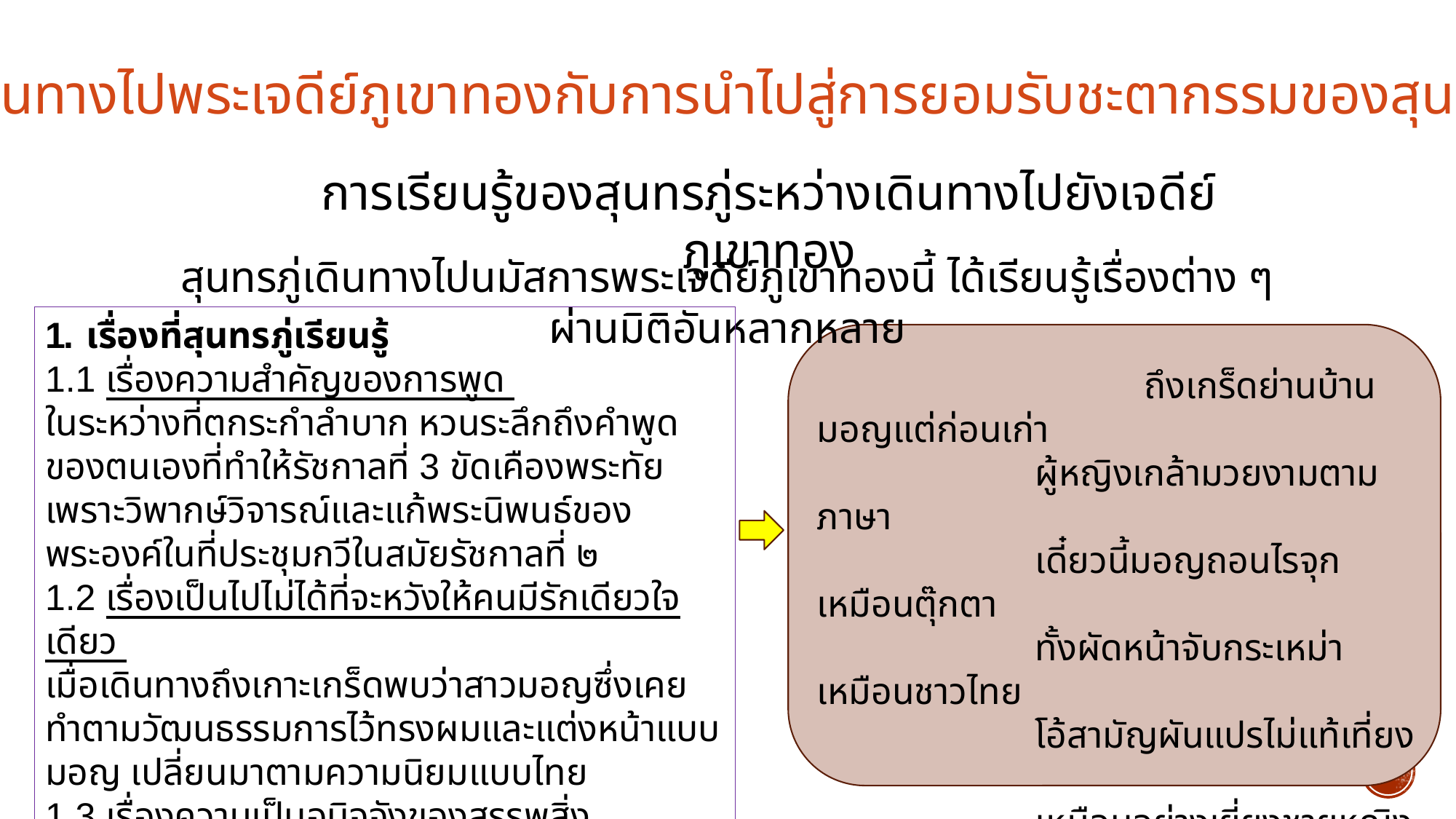

การเดินทางไปพระเจดีย์ภูเขาทองกับการนำไปสู่การยอมรับชะตากรรมของสุนทรภู่
การเรียนรู้ของสุนทรภู่ระหว่างเดินทางไปยังเจดีย์ภูเขาทอง
สุนทรภู่เดินทางไปนมัสการพระเจดีย์ภูเขาทองนี้ ได้เรียนรู้เรื่องต่าง ๆ ผ่านมิติอันหลากหลาย
เรื่องที่สุนทรภู่เรียนรู้
1.1 เรื่องความสำคัญของการพูด
ในระหว่างที่ตกระกำลำบาก หวนระลึกถึงคำพูดของตนเองที่ทำให้รัชกาลที่ 3 ขัดเคืองพระทัย เพราะวิพากษ์วิจารณ์และแก้พระนิพนธ์ของพระองค์ในที่ประชุมกวีในสมัยรัชกาลที่ ๒
1.2 เรื่องเป็นไปไม่ได้ที่จะหวังให้คนมีรักเดียวใจเดียว
เมื่อเดินทางถึงเกาะเกร็ดพบว่าสาวมอญซึ่งเคยทำตามวัฒนธรรมการไว้ทรงผมและแต่งหน้าแบบมอญ เปลี่ยนมาตามความนิยมแบบไทย
1.3 เรื่องความเป็นอนิจจังของสรรพสิ่ง
พบความจริงตลอดระยะเวลาเดินทางไปพระเจดีย์ภูเขาทอง ความมีอยู่และไม่มีอยู่ของสถานที่ต่าง ๆ

			ถึงเกร็ดย่านบ้านมอญแต่ก่อนเก่า
		ผู้หญิงเกล้ามวยงามตามภาษา
		เดี๋ยวนี้มอญถอนไรจุกเหมือนตุ๊กตา
		ทั้งผัดหน้าจับกระเหม่าเหมือนชาวไทย
		โอ้สามัญผันแปรไม่แท้เที่ยง
		เหมือนอย่างเยี่ยงชายหญิงทิ้งวิสัย
		นี่ฤๅจิตรคิดหมายมีหลายใจ
		ที่จิตรใครจะเป็นหนึ่งอย่าพึงคิด							(นิราศภูเขาทอง: 148-149)